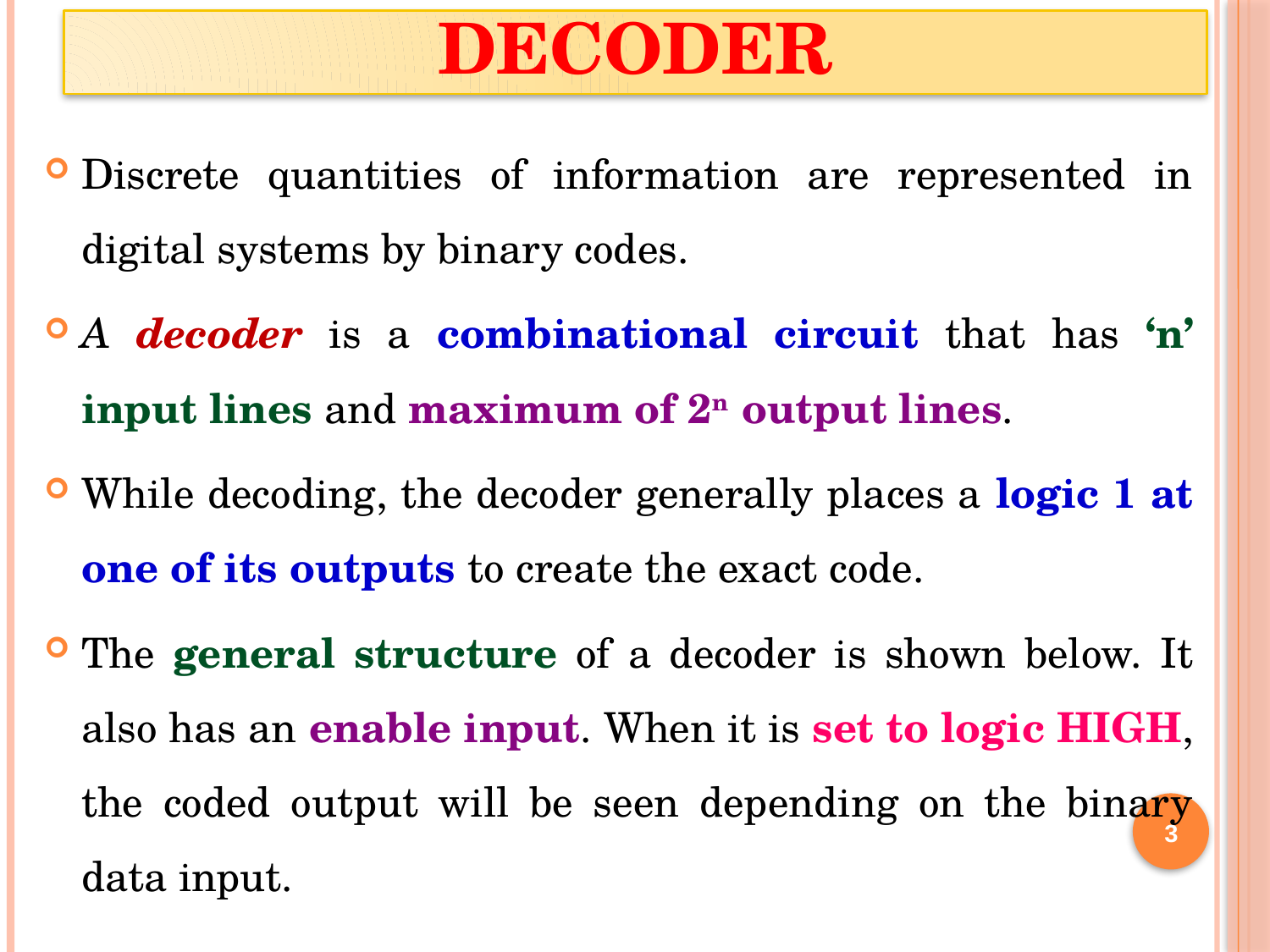

# DECODER
Discrete quantities of information are represented in digital systems by binary codes.
A decoder is a combinational circuit that has ‘n’ input lines and maximum of 2n output lines.
While decoding, the decoder generally places a logic 1 at one of its outputs to create the exact code.
The general structure of a decoder is shown below. It also has an enable input. When it is set to logic HIGH, the coded output will be seen depending on the binary data input.
3